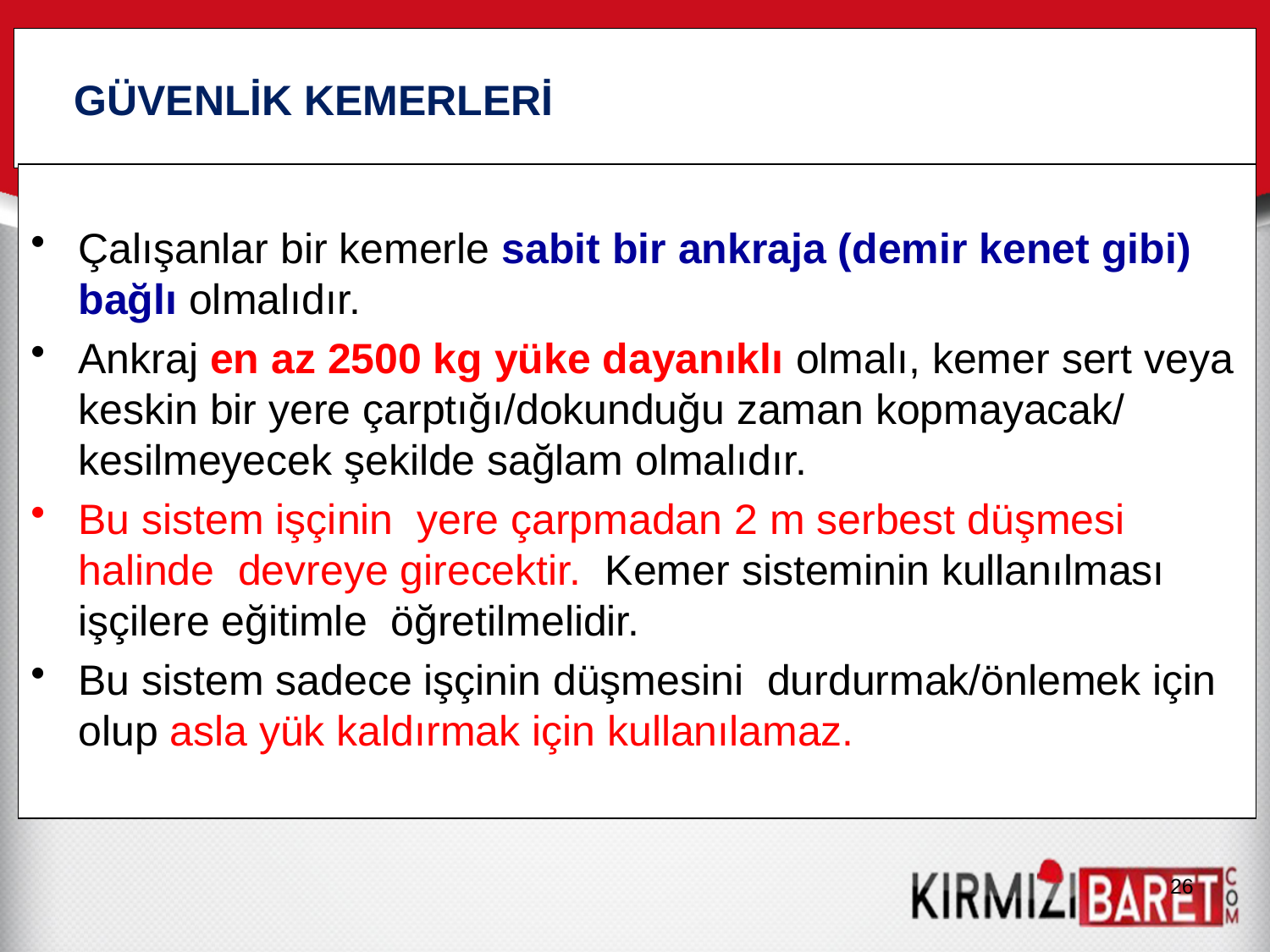

GÜVENLİK KEMERLERİ

Çalışanlar bir kemerle sabit bir ankraja (demir kenet gibi)  bağlı olmalıdır.
Ankraj en az 2500 kg yüke dayanıklı olmalı, kemer sert veya keskin bir yere çarptığı/dokunduğu zaman kopmayacak/ kesilmeyecek şekilde sağlam olmalıdır.
Bu sistem işçinin  yere çarpmadan 2 m serbest düşmesi halinde  devreye girecektir.  Kemer sisteminin kullanılması işçilere eğitimle  öğretilmelidir.
Bu sistem sadece işçinin düşmesini  durdurmak/önlemek için olup asla yük kaldırmak için kullanılamaz.

26